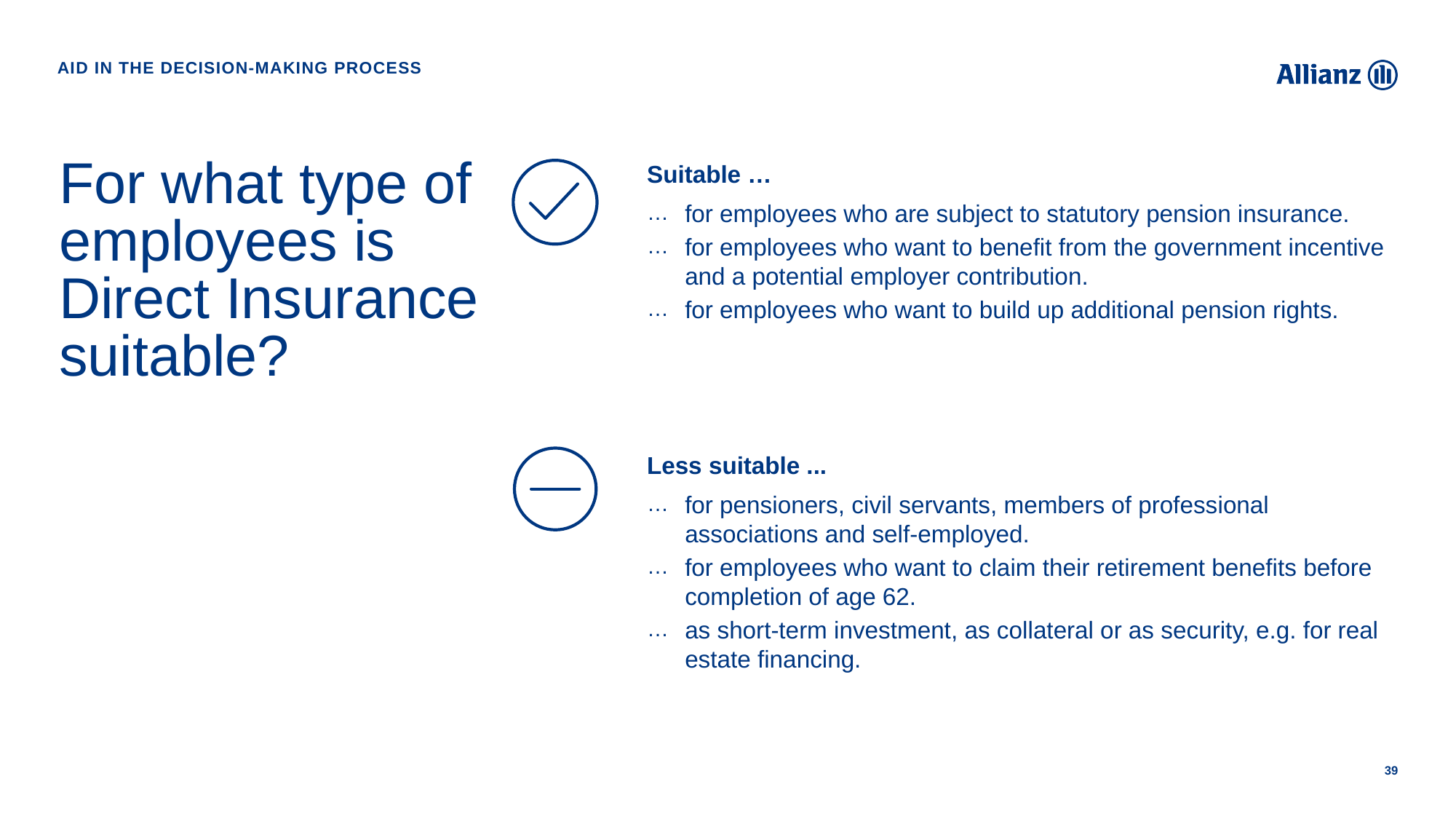

Aid in the decision-making process
# For what type of employees is Direct Insurance suitable?

Suitable …
for employees who are subject to statutory pension insurance.
for employees who want to benefit from the government incentive and a potential employer contribution.
for employees who want to build up additional pension rights.

Less suitable ...
for pensioners, civil servants, members of professional associations and self-employed.
for employees who want to claim their retirement benefits before completion of age 62.
as short-term investment, as collateral or as security, e.g. for real estate financing.

39